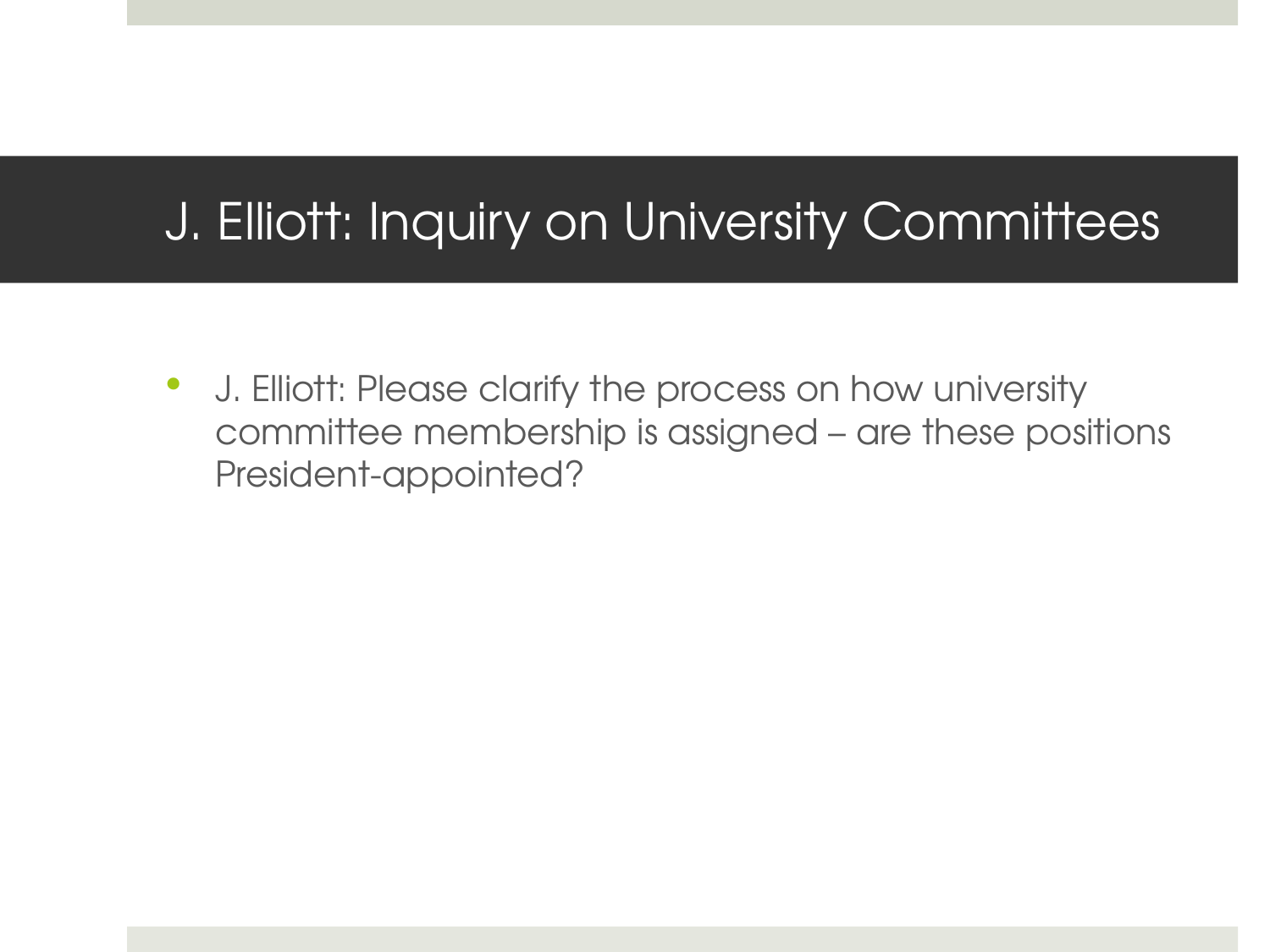

# J. Elliott: Inquiry on University Committees
J. Elliott: Please clarify the process on how university committee membership is assigned – are these positions President-appointed?